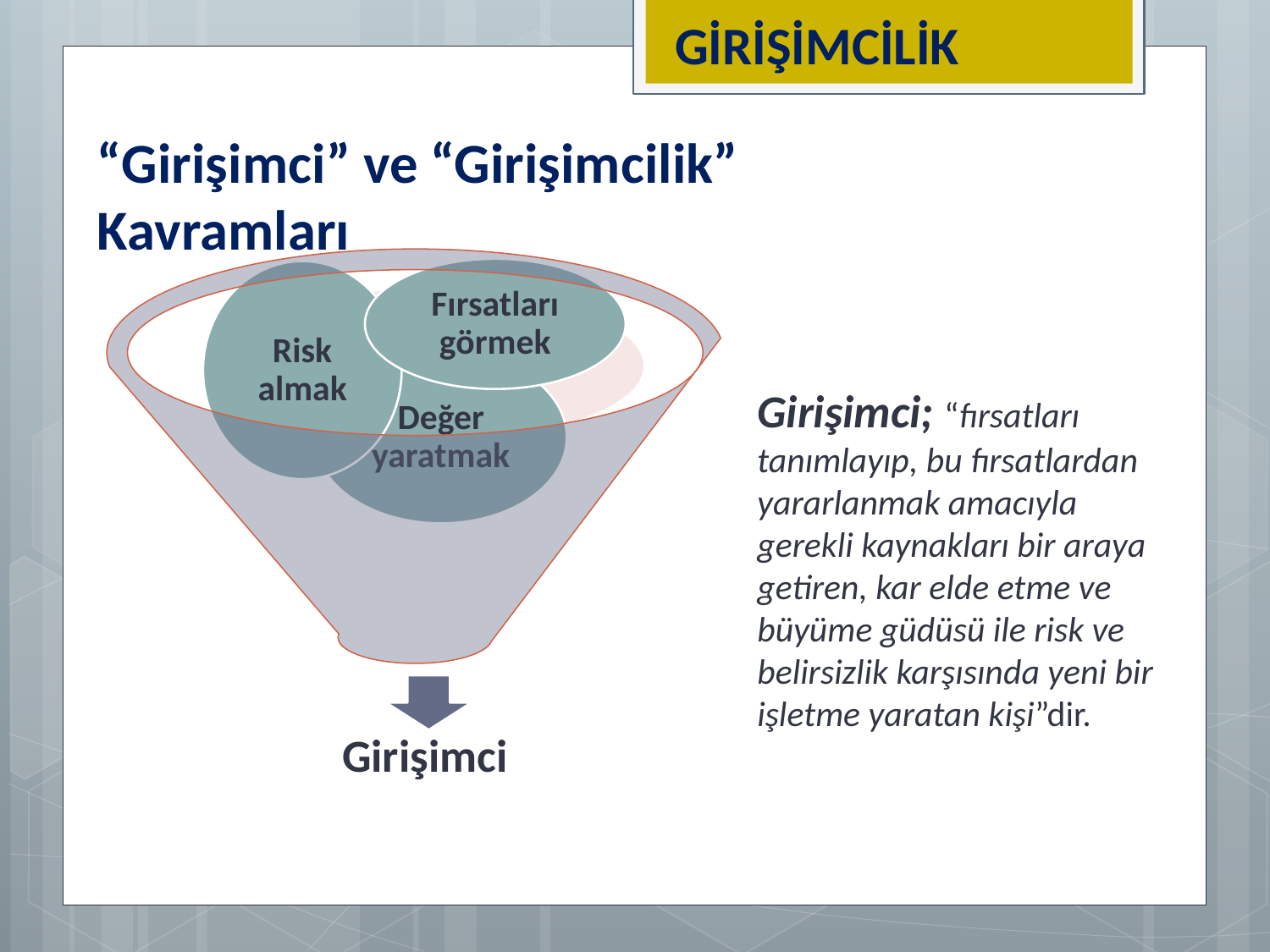

GİRİŞİMCİLİK

“Girişimci” ve “Girişimcilik” Kavramları
Girişimci
Değer yaratmak
Risk almak
Fırsatları görmek
	Girişimci; “fırsatları tanımlayıp, bu fırsatlardan yararlanmak amacıyla gerekli kaynakları bir araya getiren, kar elde etme ve büyüme güdüsü ile risk ve belirsizlik karşısında yeni bir işletme yaratan kişi”dir.